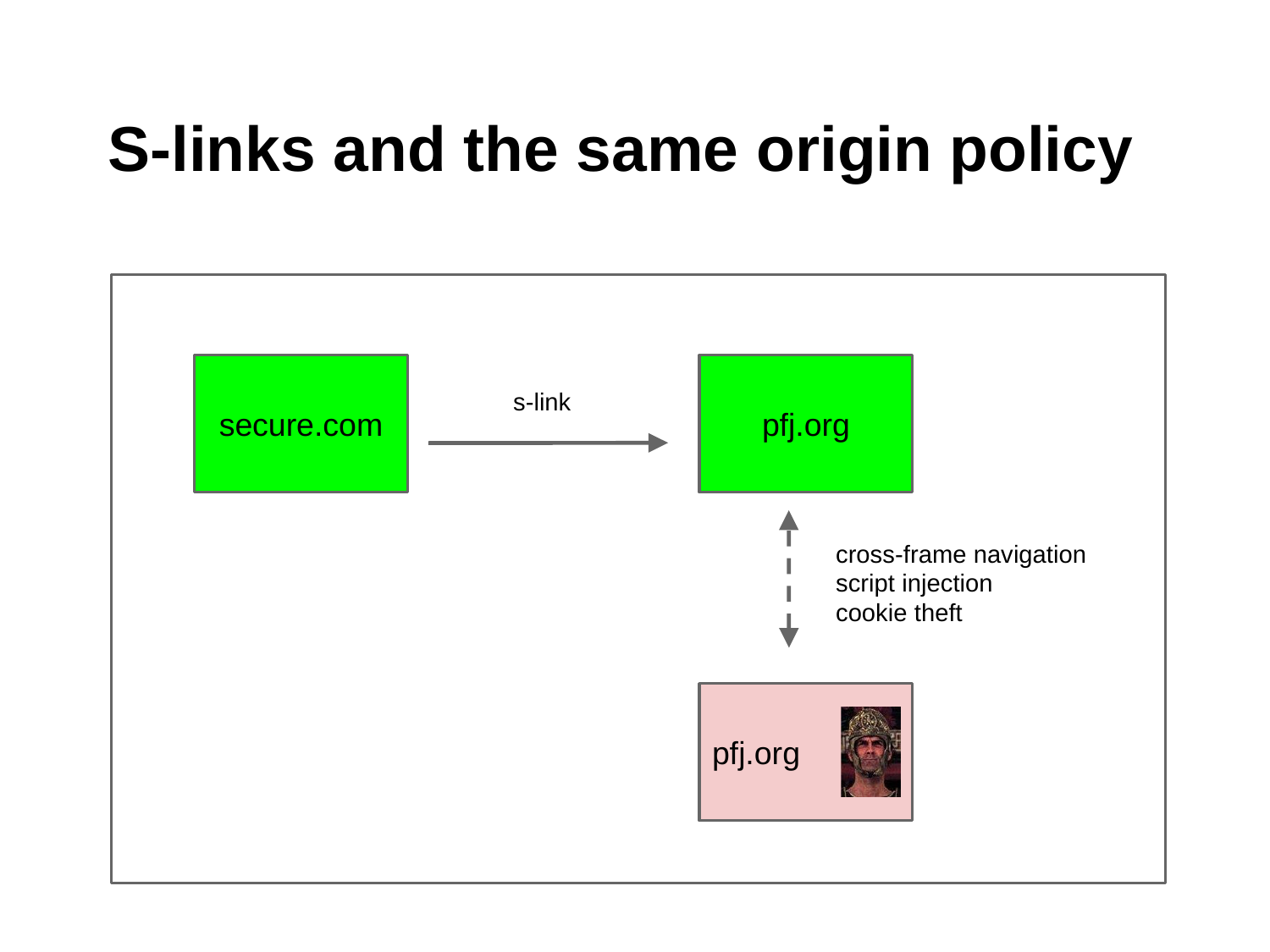

# S-links and the same origin policy

secure.com
pfj.org
s-link
cross-frame navigation
script injection
cookie theft
pfj.org